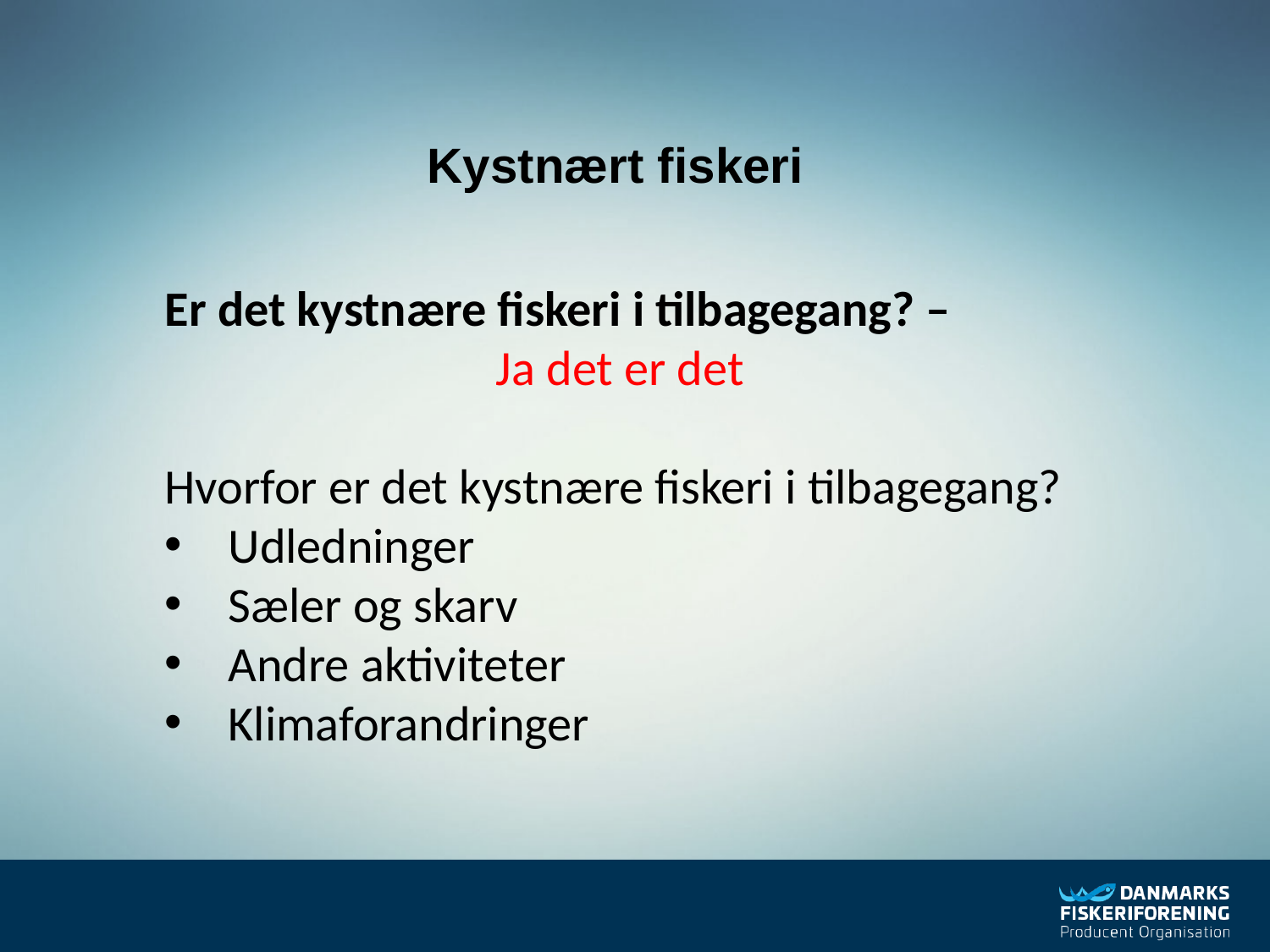

Kystnært fiskeri

Er det kystnære fiskeri i tilbagegang? –
Ja det er det

Hvorfor er det kystnære fiskeri i tilbagegang?
Udledninger
Sæler og skarv
Andre aktiviteter
Klimaforandringer